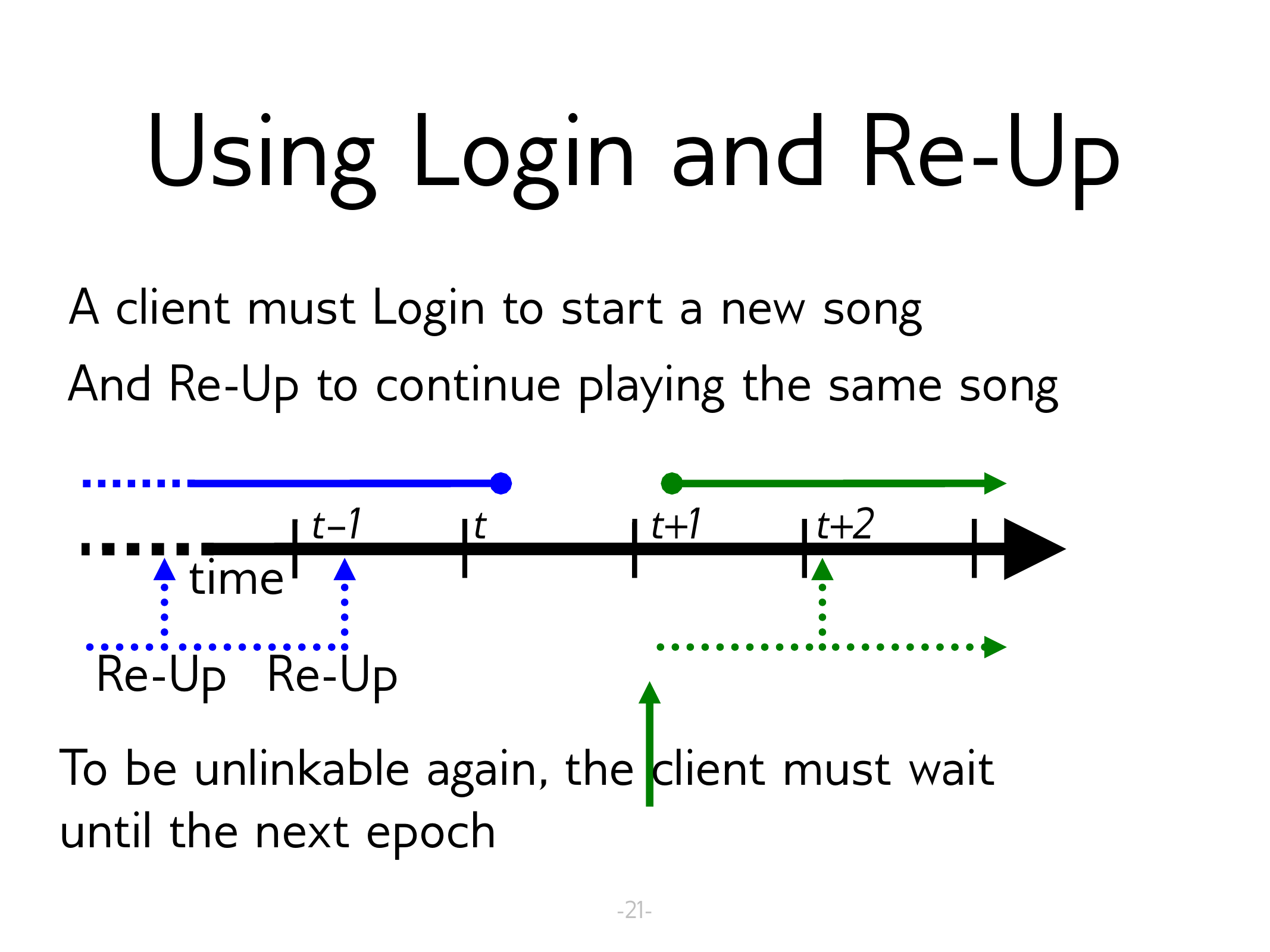

# Using Login and Re-Up
A client must Login to start a new song
And Re-Up to continue playing the same song

t–1
t

t+1
t+2

time

Re-Up
Re-Up

To be unlinkable again, the client must wait
until the next epoch